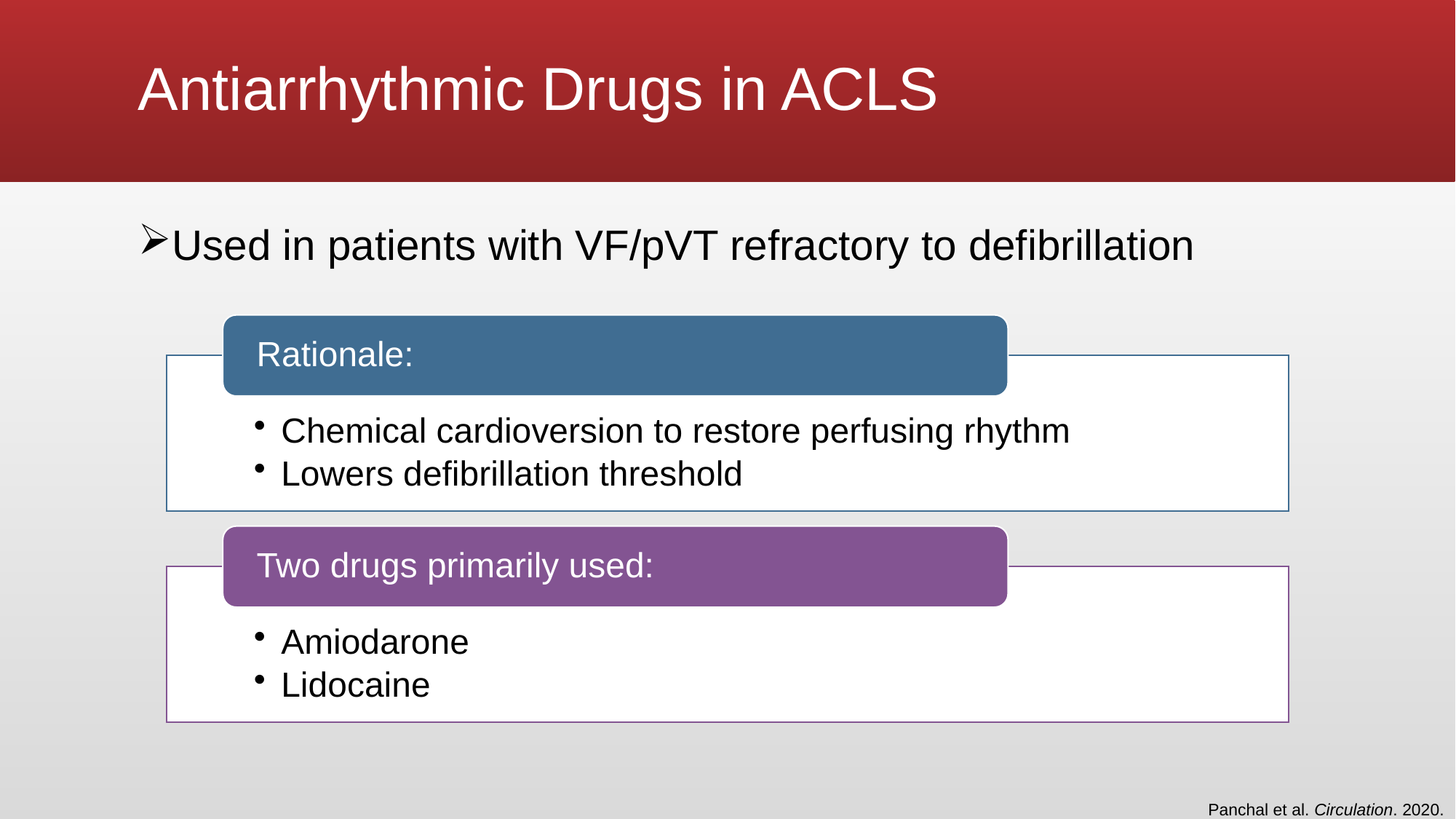

# Antiarrhythmic Drugs in ACLS
Used in patients with VF/pVT refractory to defibrillation
Rationale:
Chemical cardioversion to restore perfusing rhythm
Lowers defibrillation threshold
Two drugs primarily used:
Amiodarone
Lidocaine
Panchal et al. Circulation. 2020.